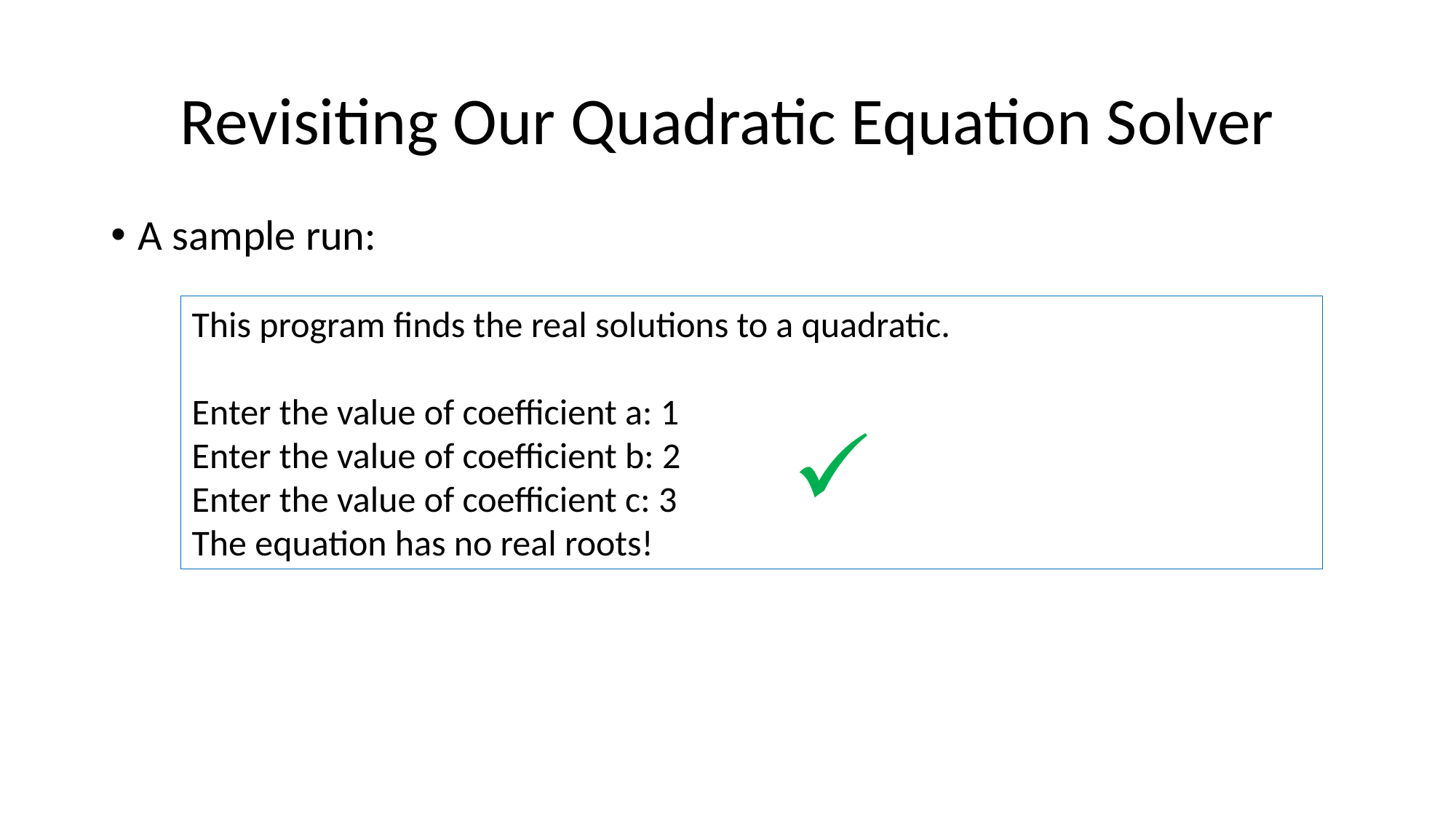

# Revisiting Our Quadratic Equation Solver
A sample run:

This program finds the real solutions to a quadratic.

Enter the value of coefficient a: 1
Enter the value of coefficient b: 2
Enter the value of coefficient c: 3
The equation has no real roots!